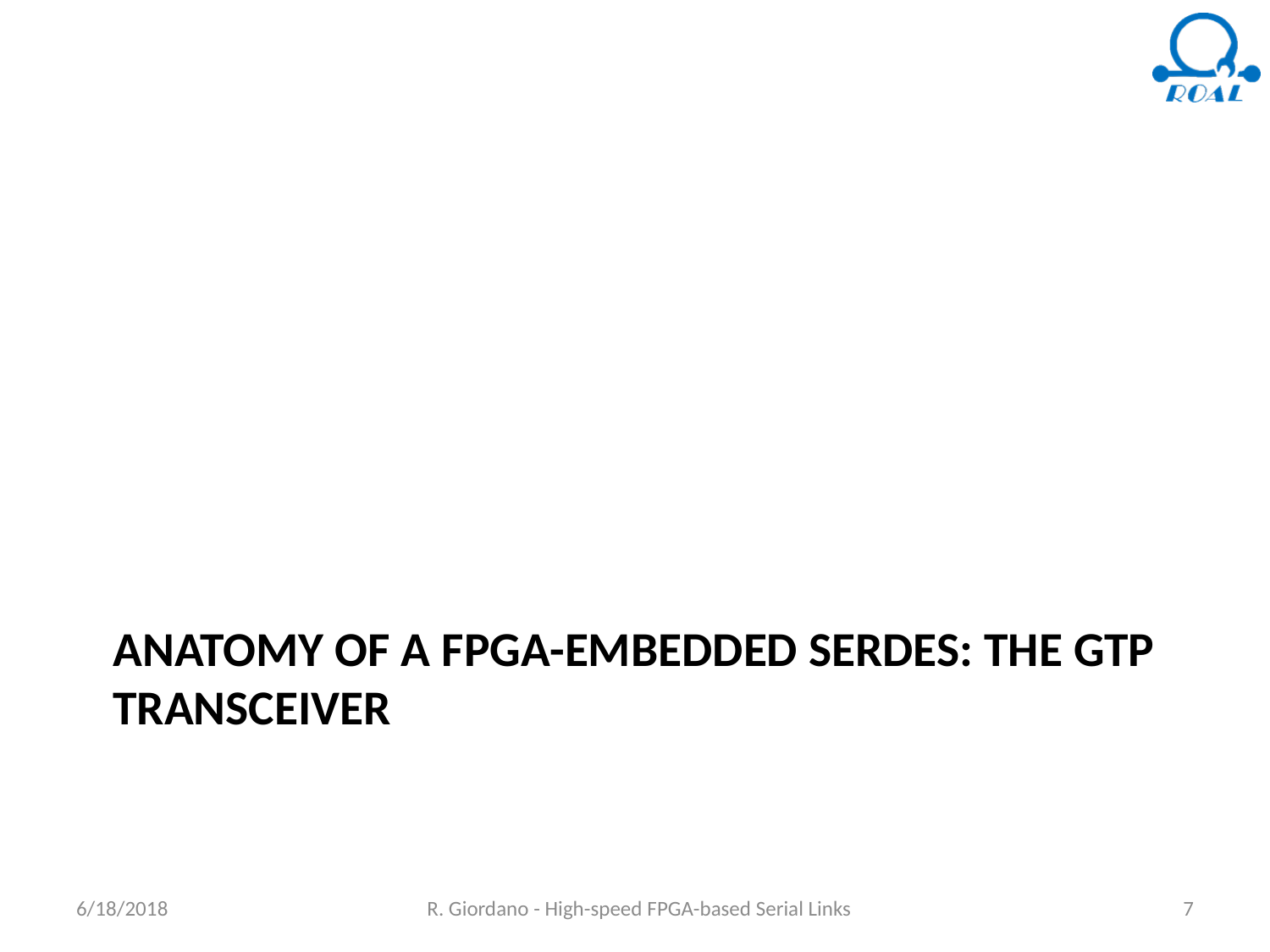

# Anatomy of a FPGA-EMBEDDED SERDES: The GTP Transceiver
6/18/2018
R. Giordano - High-speed FPGA-based Serial Links
7